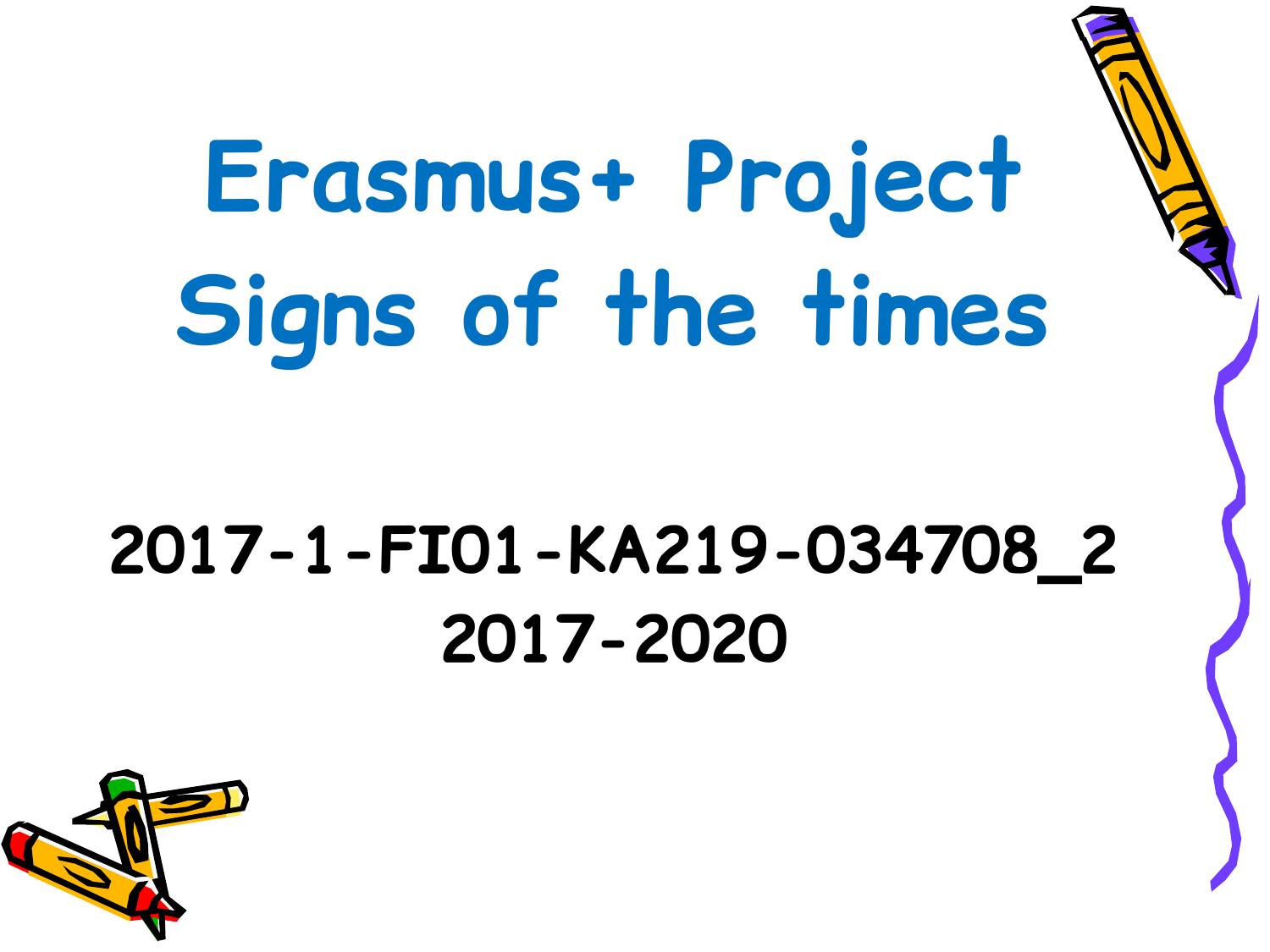

Erasmus+ Project
Signs of the times

2017-1-FI01-KA219-034708_2
2017-2020